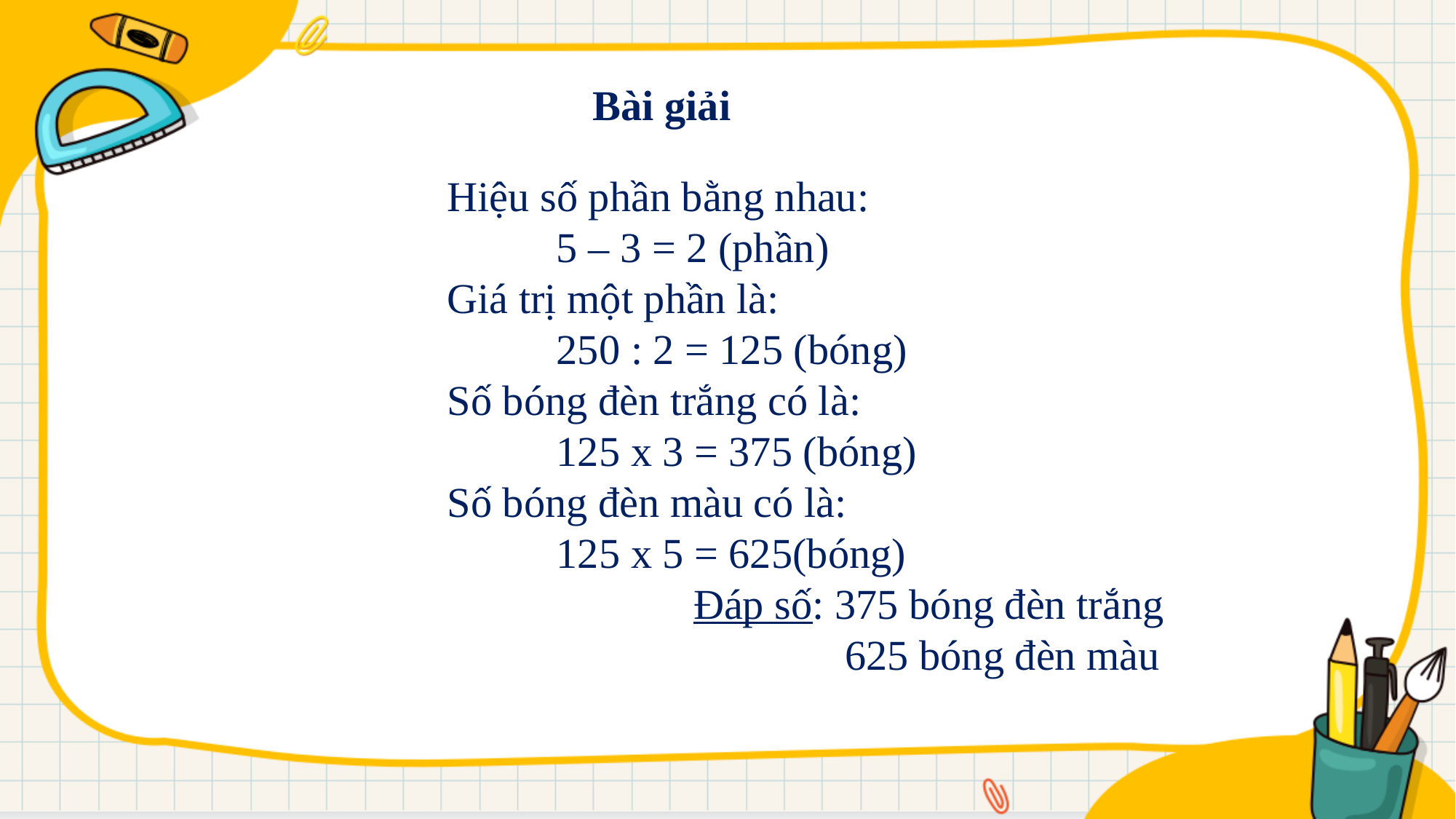

Bài giải
Hiệu số phần bằng nhau:
	5 – 3 = 2 (phần)
Giá trị một phần là:
	250 : 2 = 125 (bóng)
Số bóng đèn trắng có là:
	125 x 3 = 375 (bóng)
Số bóng đèn màu có là:
	125 x 5 = 625(bóng)
	             Đáp số: 375 bóng đèn trắng
		                 625 bóng đèn màu